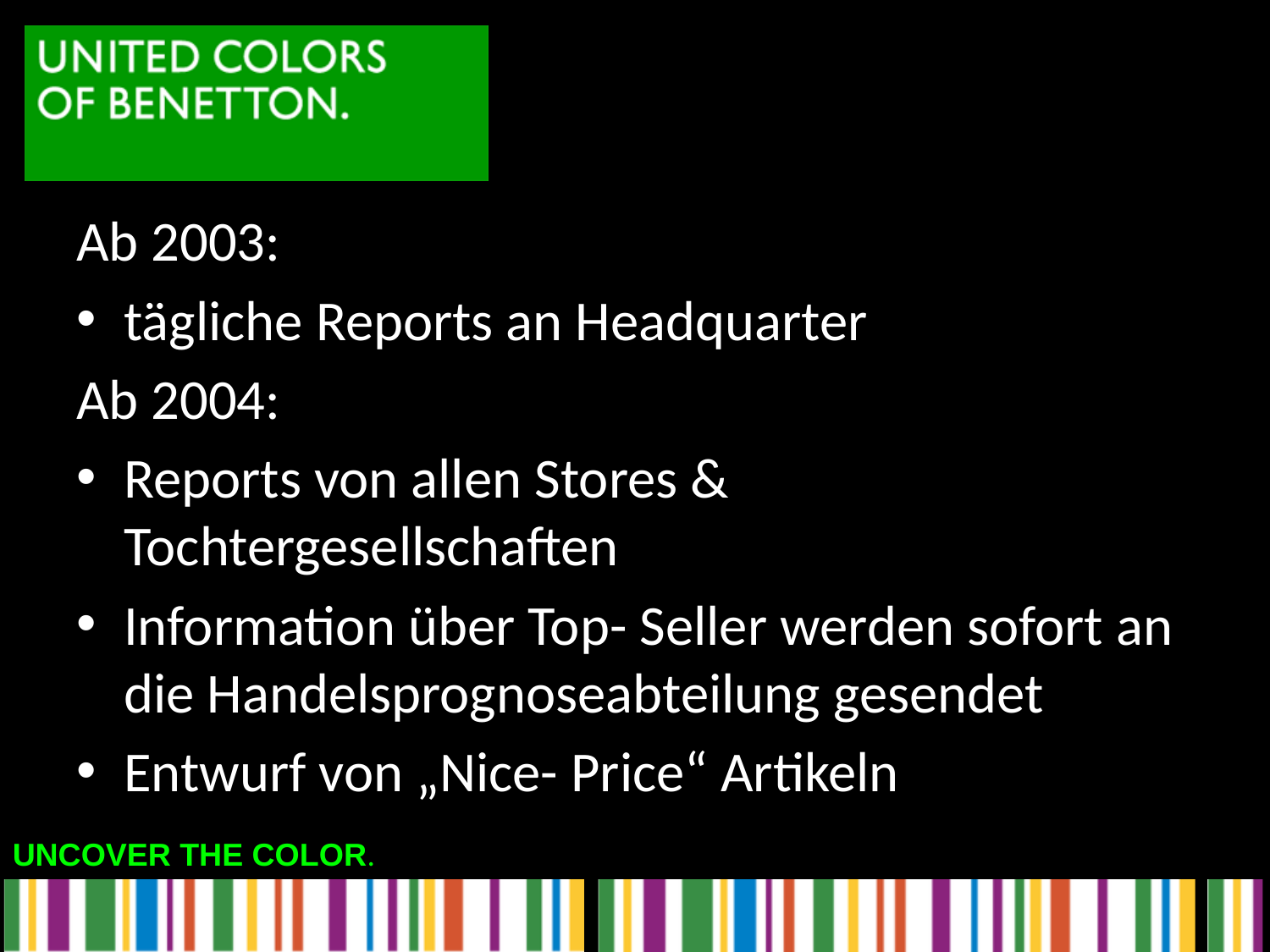

Ab 2003:
tägliche Reports an Headquarter
Ab 2004:
Reports von allen Stores & Tochtergesellschaften
Information über Top- Seller werden sofort an die Handelsprognoseabteilung gesendet
Entwurf von „Nice- Price“ Artikeln